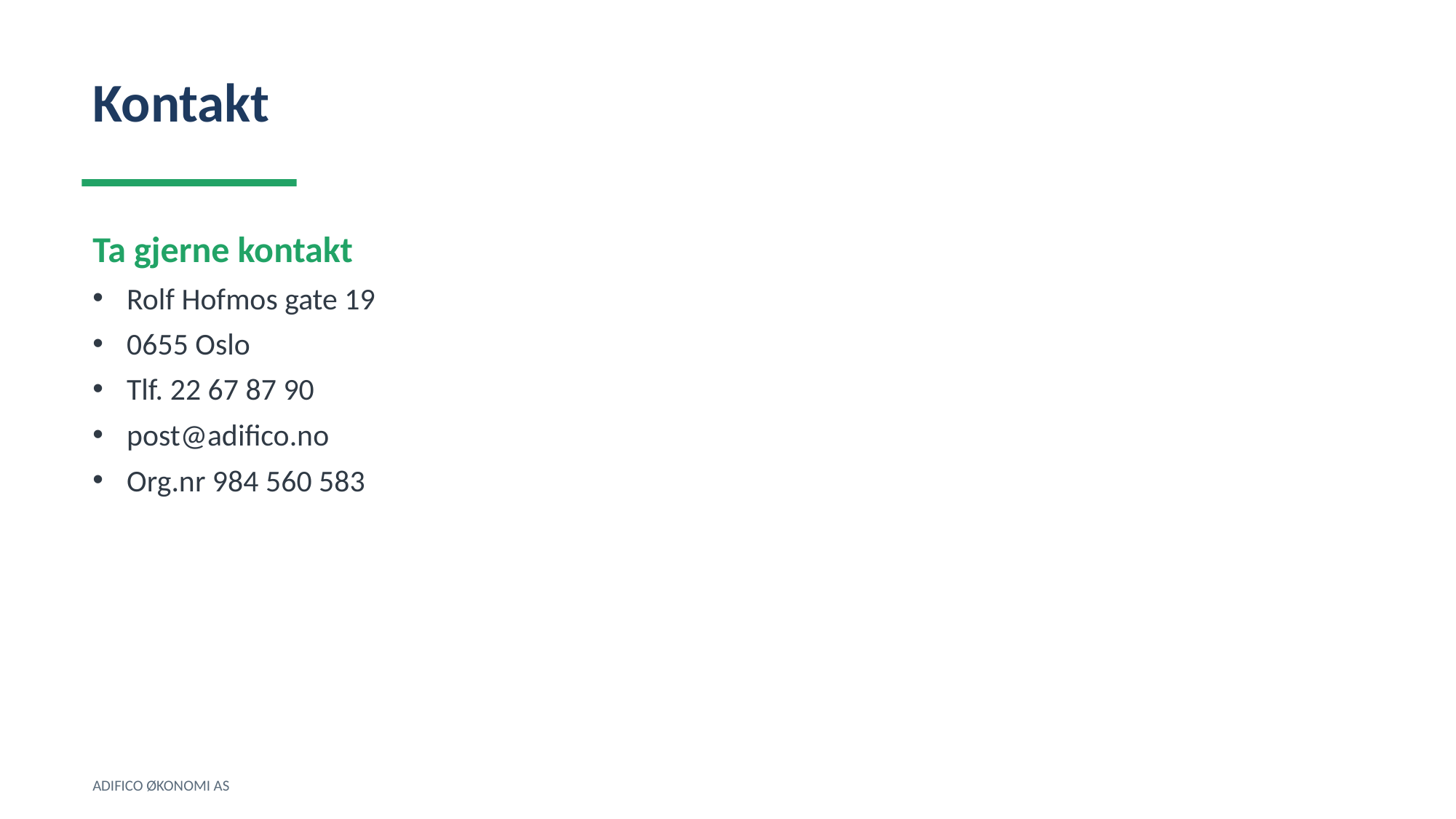

Kontakt

Ta gjerne kontakt
Rolf Hofmos gate 19
0655 Oslo
Tlf. 22 67 87 90
post@adifico.no
Org.nr 984 560 583
ADIFICO ØKONOMI AS